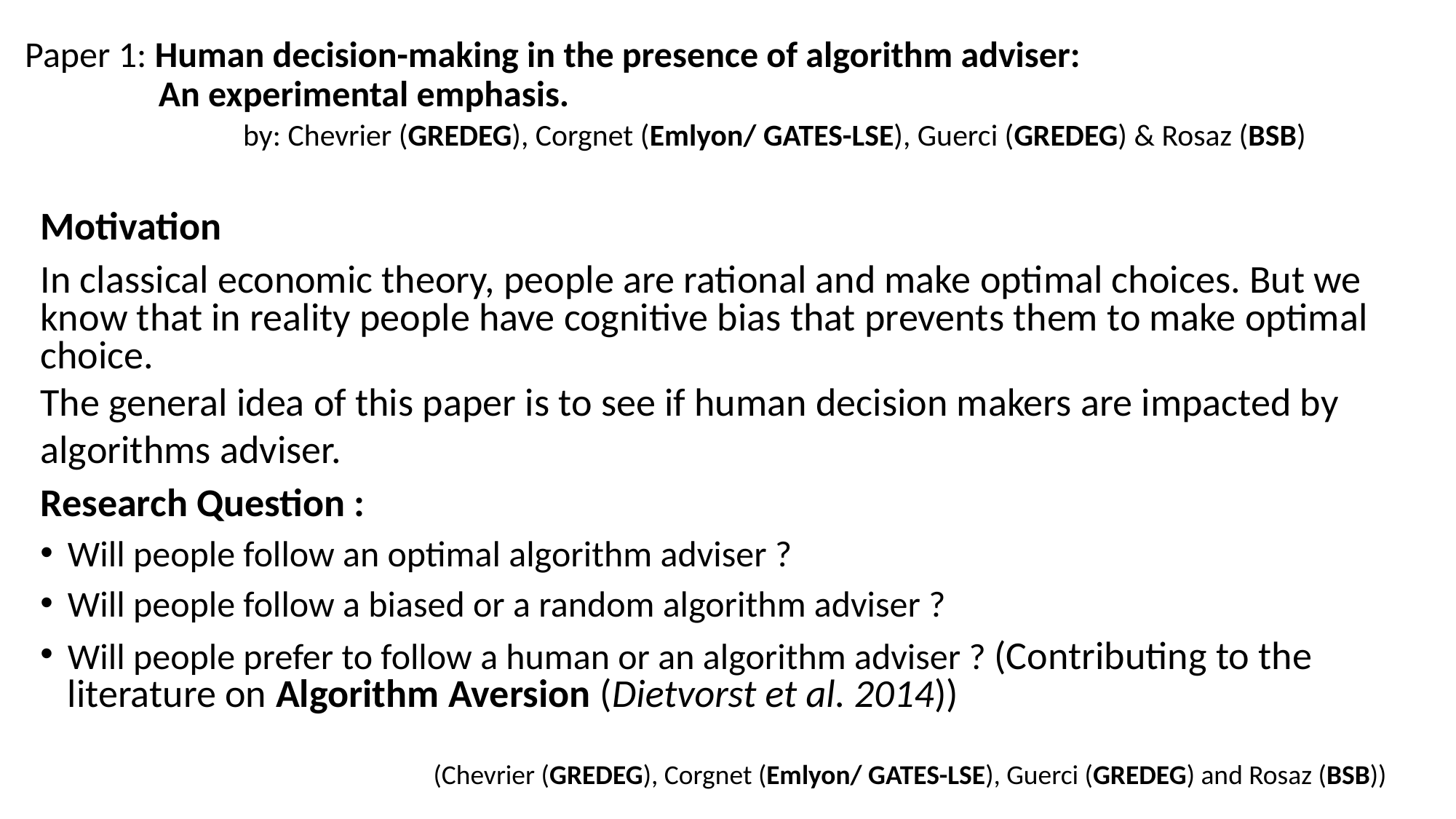

# Paper 1: Human decision-making in the presence of algorithm adviser: An experimental emphasis. by: Chevrier (GREDEG), Corgnet (Emlyon/ GATES-LSE), Guerci (GREDEG) & Rosaz (BSB)
Motivation
In classical economic theory, people are rational and make optimal choices. But we know that in reality people have cognitive bias that prevents them to make optimal choice.
The general idea of this paper is to see if human decision makers are impacted by algorithms adviser.
Research Question :
Will people follow an optimal algorithm adviser ?
Will people follow a biased or a random algorithm adviser ?
Will people prefer to follow a human or an algorithm adviser ? (Contributing to the literature on Algorithm Aversion (Dietvorst et al. 2014))

(Chevrier (GREDEG), Corgnet (Emlyon/ GATES-LSE), Guerci (GREDEG) and Rosaz (BSB))